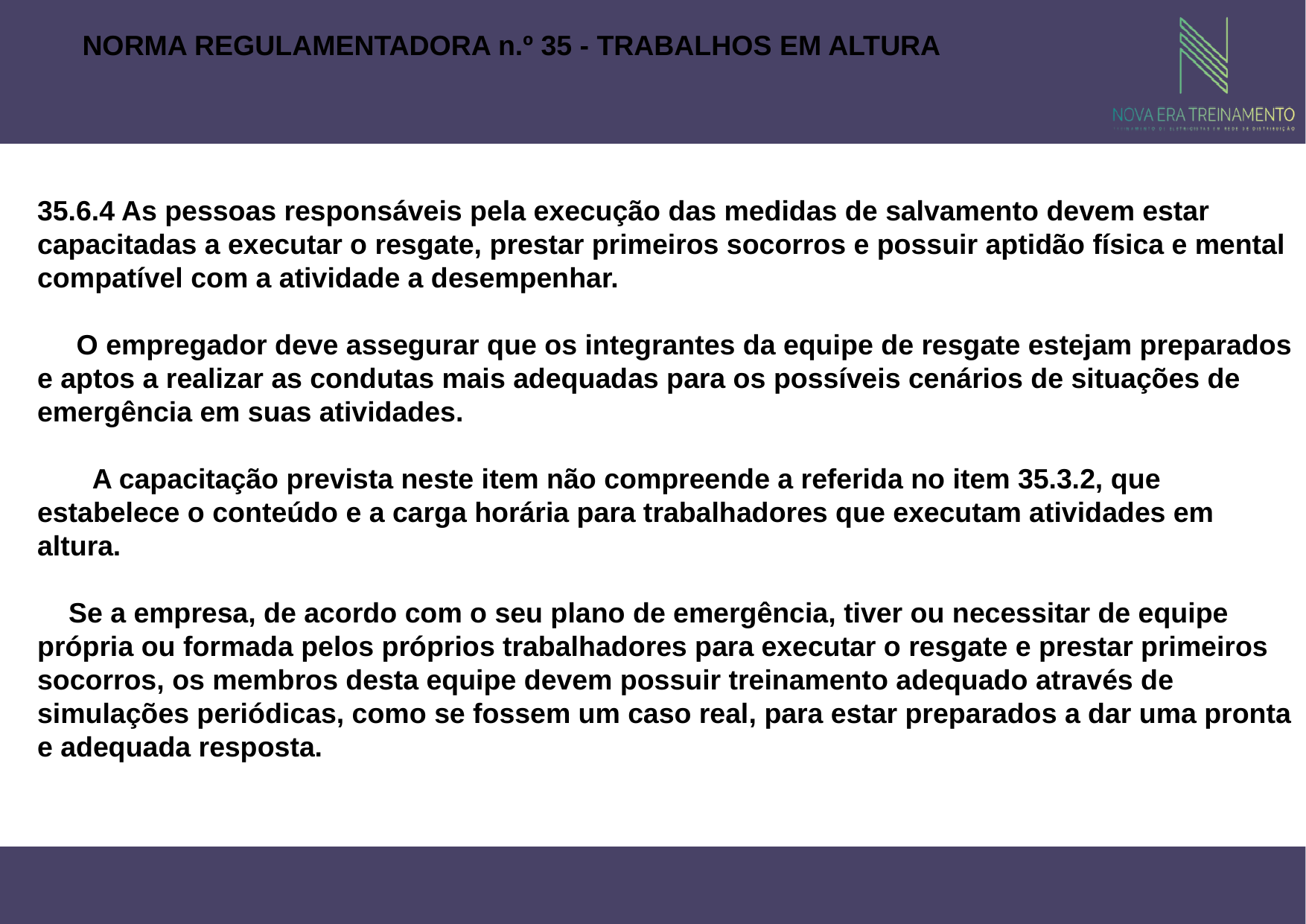

NORMA REGULAMENTADORA n.º 35 - TRABALHOS EM ALTURA
35.6.4 As pessoas responsáveis pela execução das medidas de salvamento devem estar capacitadas a executar o resgate, prestar primeiros socorros e possuir aptidão física e mental compatível com a atividade a desempenhar.

     O empregador deve assegurar que os integrantes da equipe de resgate estejam preparados e aptos a realizar as condutas mais adequadas para os possíveis cenários de situações de emergência em suas atividades.

       A capacitação prevista neste item não compreende a referida no item 35.3.2, que estabelece o conteúdo e a carga horária para trabalhadores que executam atividades em altura.

    Se a empresa, de acordo com o seu plano de emergência, tiver ou necessitar de equipe própria ou formada pelos próprios trabalhadores para executar o resgate e prestar primeiros socorros, os membros desta equipe devem possuir treinamento adequado através de simulações periódicas, como se fossem um caso real, para estar preparados a dar uma pronta e adequada resposta.